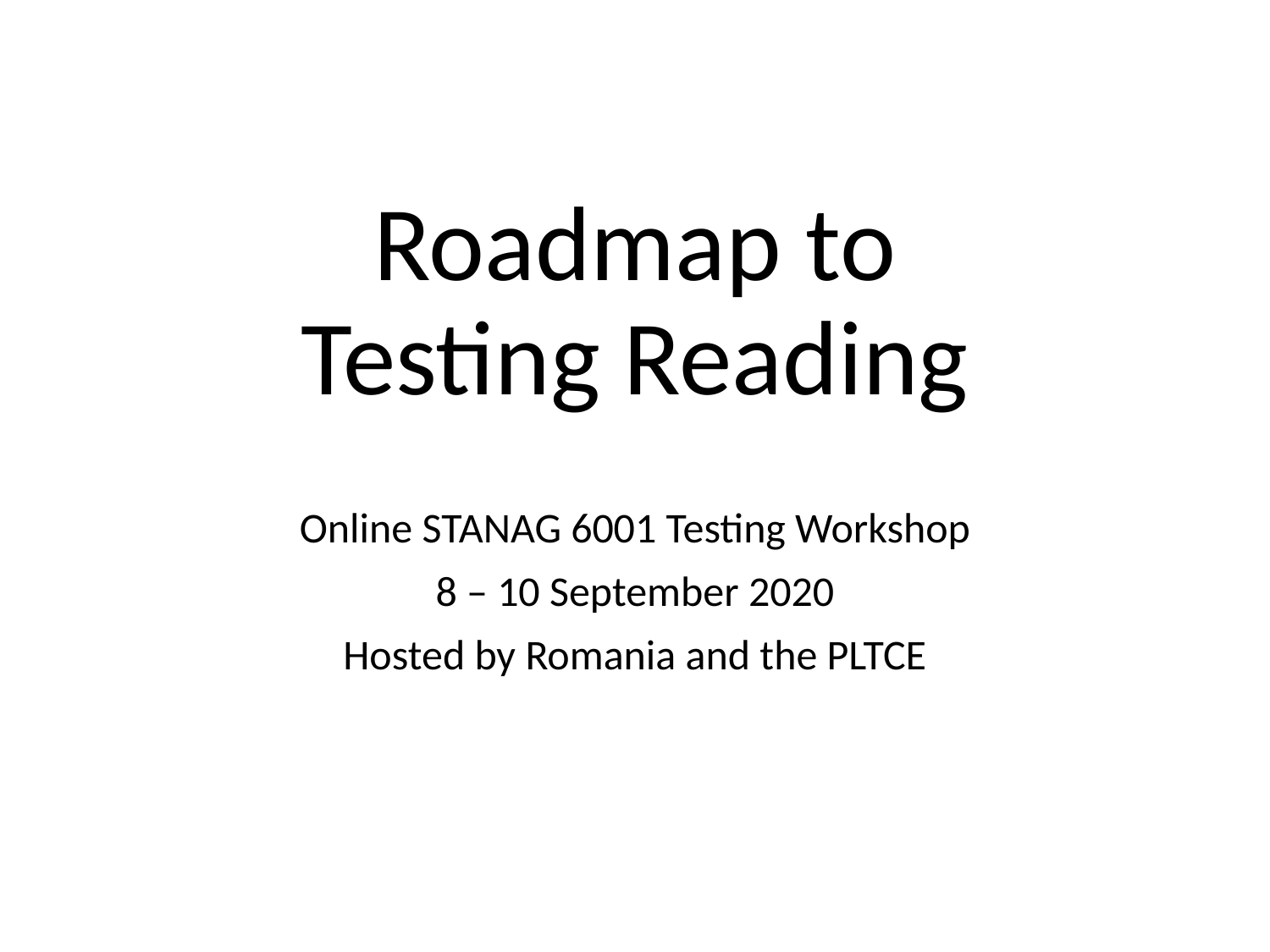

# Roadmap to Testing Reading
Online STANAG 6001 Testing Workshop
8 – 10 September 2020
Hosted by Romania and the PLTCE